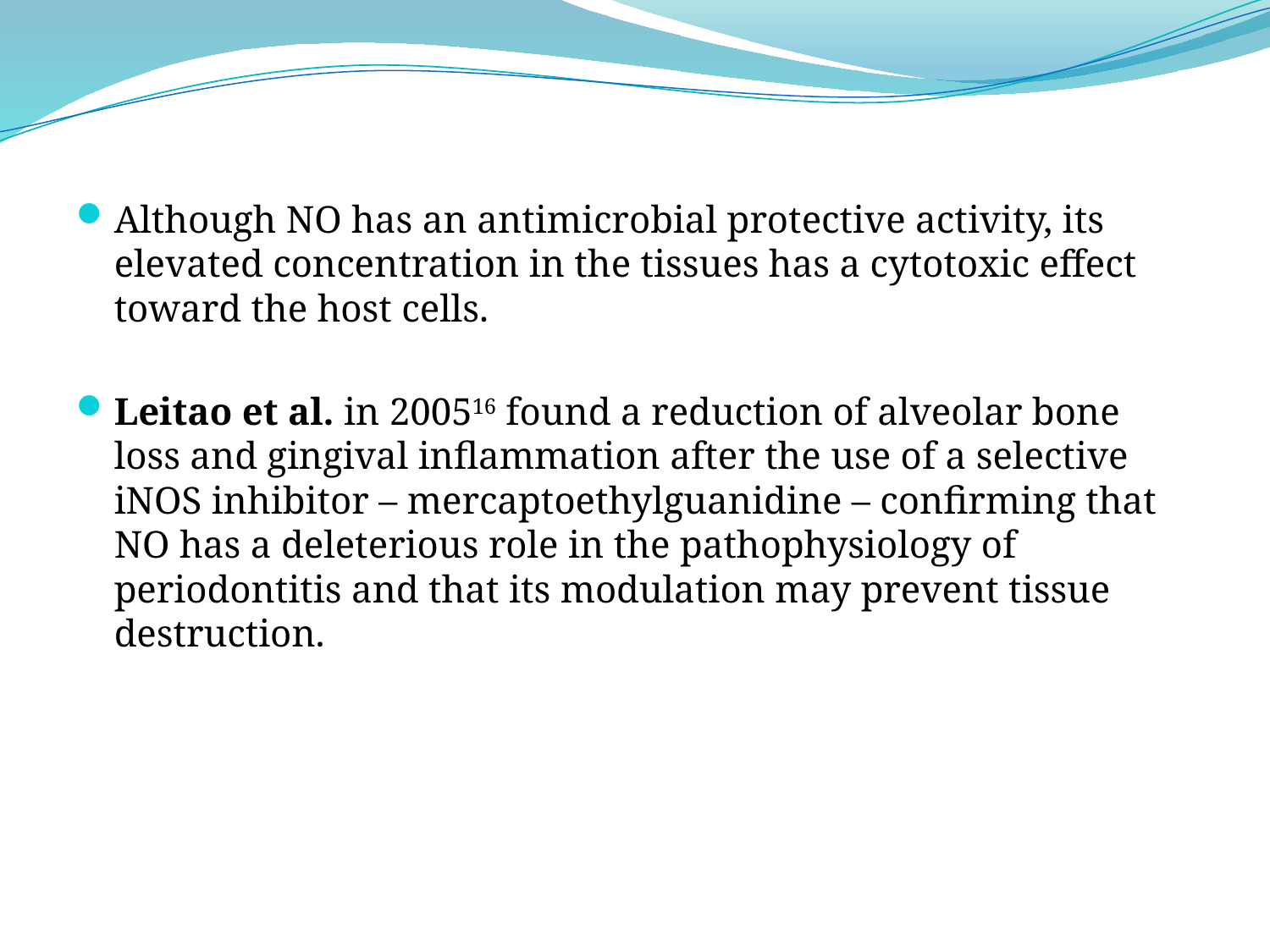

Although NO has an antimicrobial protective activity, its elevated concentration in the tissues has a cytotoxic effect toward the host cells.

Leitao et al. in 200516 found a reduction of alveolar bone loss and gingival inflammation after the use of a selective iNOS inhibitor – mercaptoethylguanidine – confirming that NO has a deleterious role in the pathophysiology of periodontitis and that its modulation may prevent tissue destruction.